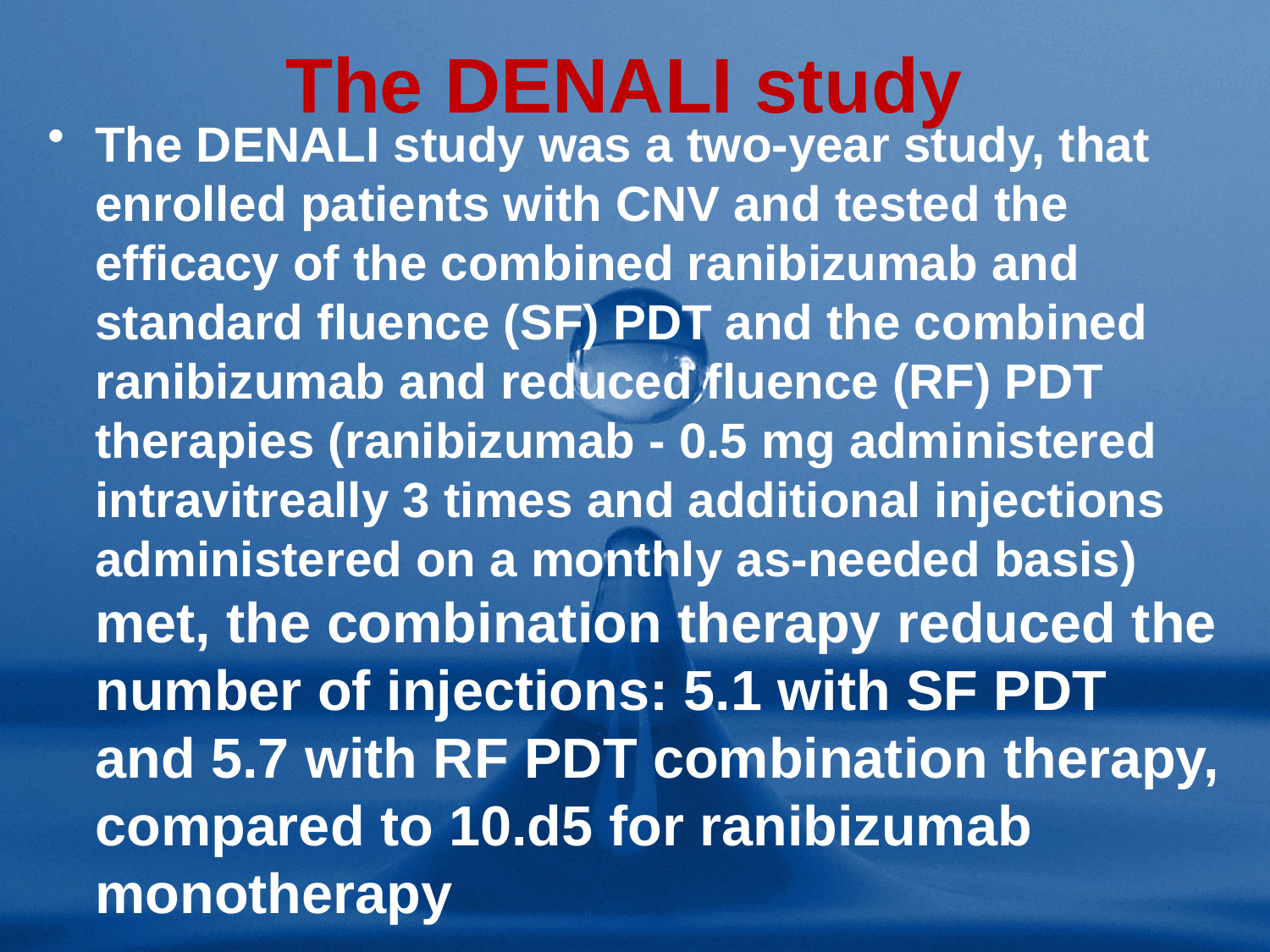

# The DENALI study
The DENALI study was a two-year study, that enrolled patients with CNV and tested the efficacy of the combined ranibizumab and standard fluence (SF) PDT and the combined ranibizumab and reduced fluence (RF) PDT therapies (ranibizumab - 0.5 mg administered intravitreally 3 times and additional injections administered on a monthly as-needed basis) met, the combination therapy reduced the number of injections: 5.1 with SF PDT and 5.7 with RF PDT combination therapy, compared to 10.d5 for ranibizumab monotherapy